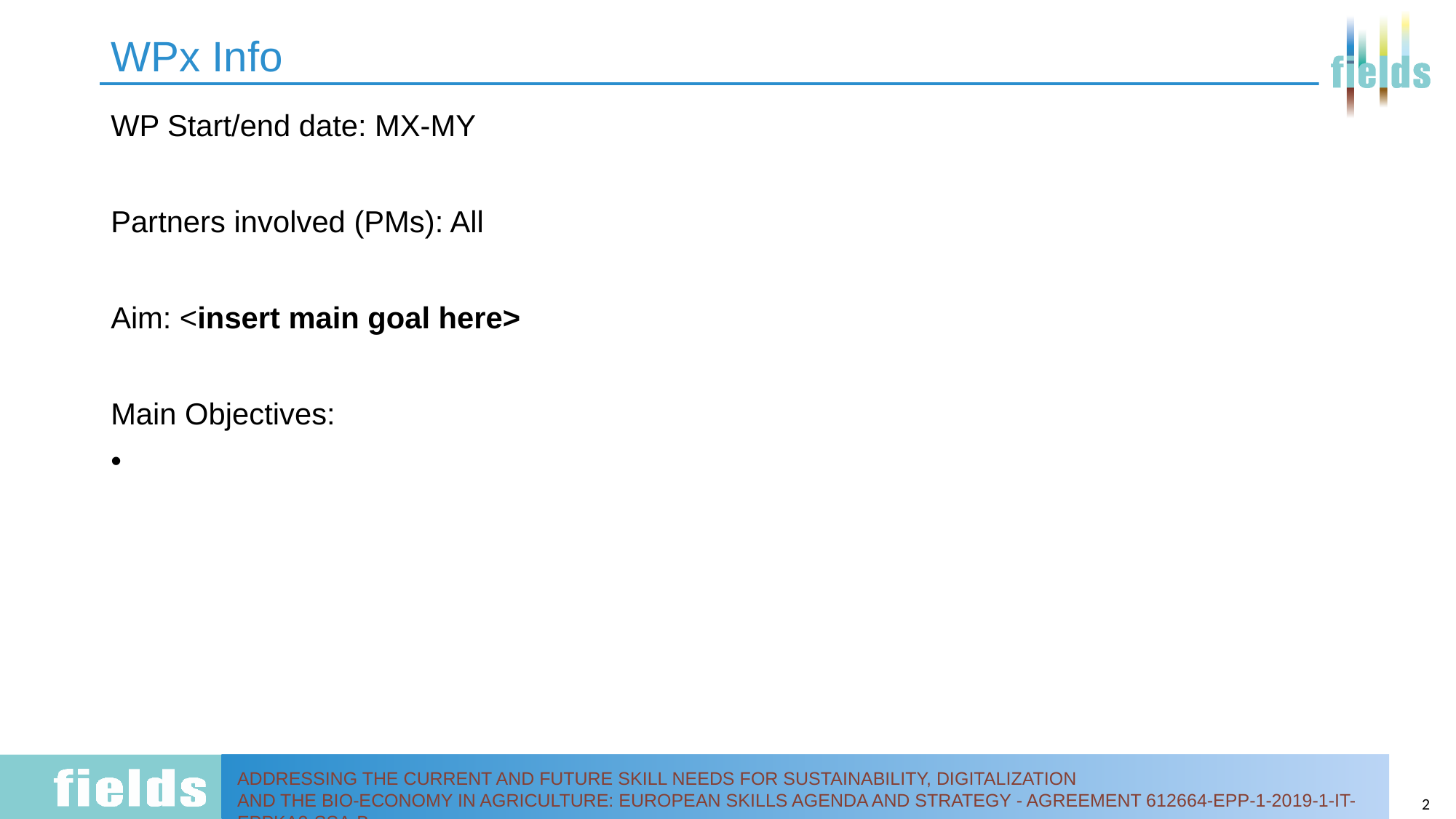

# WPx Info
WP Start/end date: MX-MY

Partners involved (PMs): All

Aim: <insert main goal here>

Main Objectives:

2